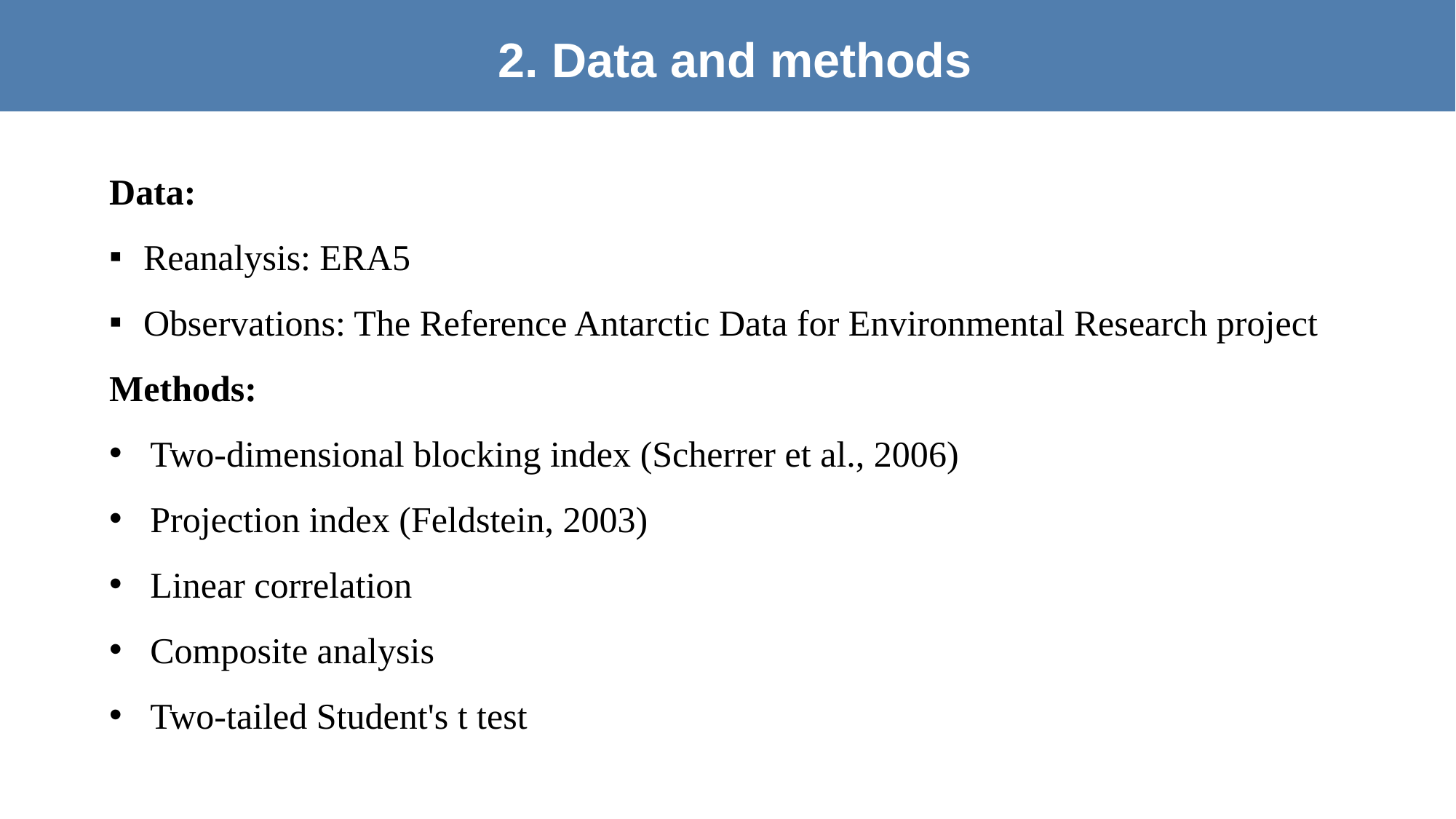

2. Data and methods
Data:
Reanalysis: ERA5
Observations: The Reference Antarctic Data for Environmental Research project
Methods:
Two-dimensional blocking index (Scherrer et al., 2006)
Projection index (Feldstein, 2003)
Linear correlation
Composite analysis
Two-tailed Student's t test